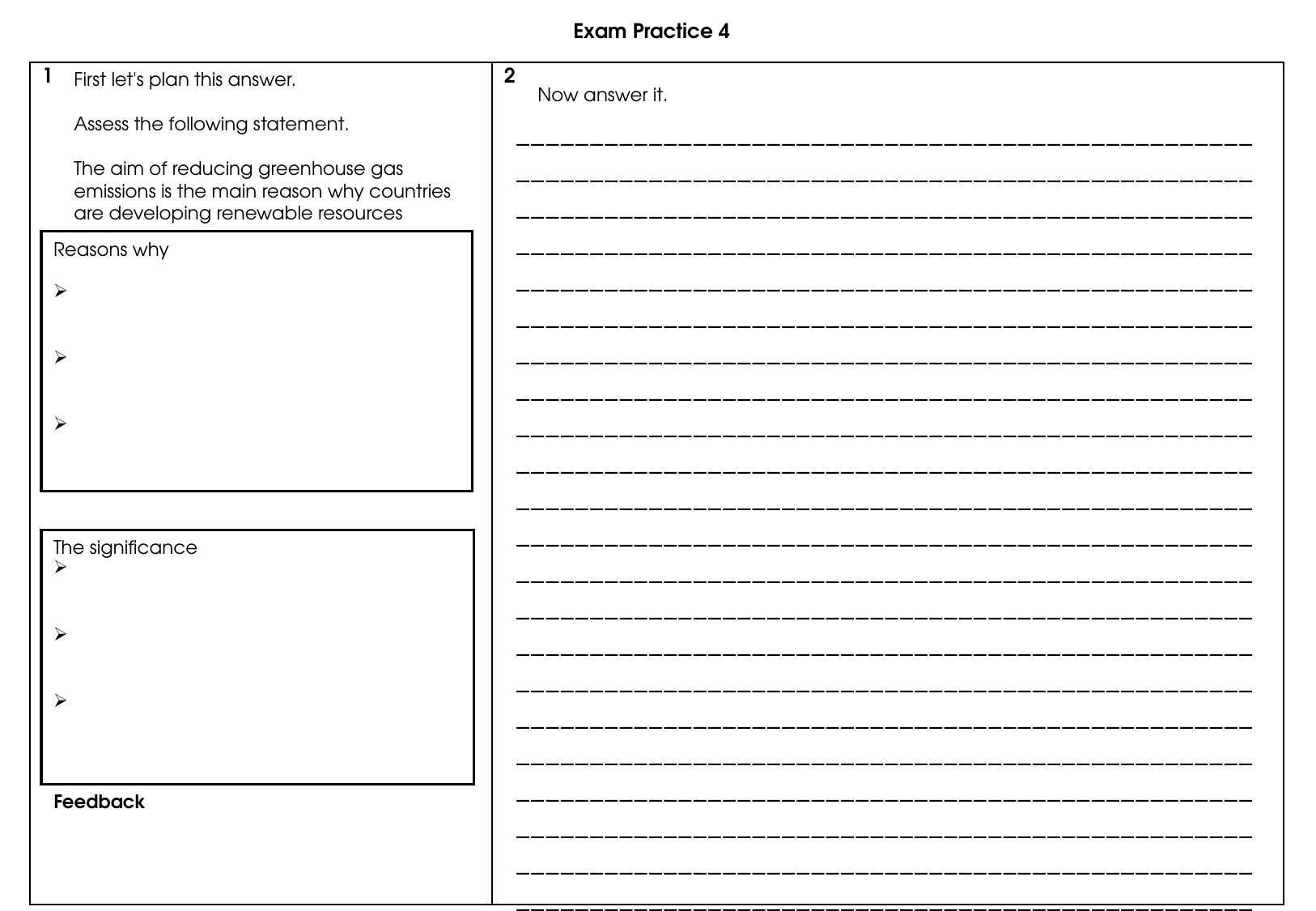

Exam Practice 4
First let's plan this answer.

Assess the following statement.

The aim of reducing greenhouse gas emissions is the main reason why countries are developing renewable resources
| 1 | 2 |
| --- | --- |
Now answer it.
_________________________________________________________________________________________________________________________________________________________________________________________________________________________________________________________________________________________________________________________________________________________________________________________________________________________________________________________________________________________________________________________________________________________________________________________________________________________________________________________________________________________________________________________________________________________________________________________________________________________________________________________________________________________________________________________________________________________________________________________________________________________________________________________________________________________________________________________________________________________
Reasons why

The significance

Feedback